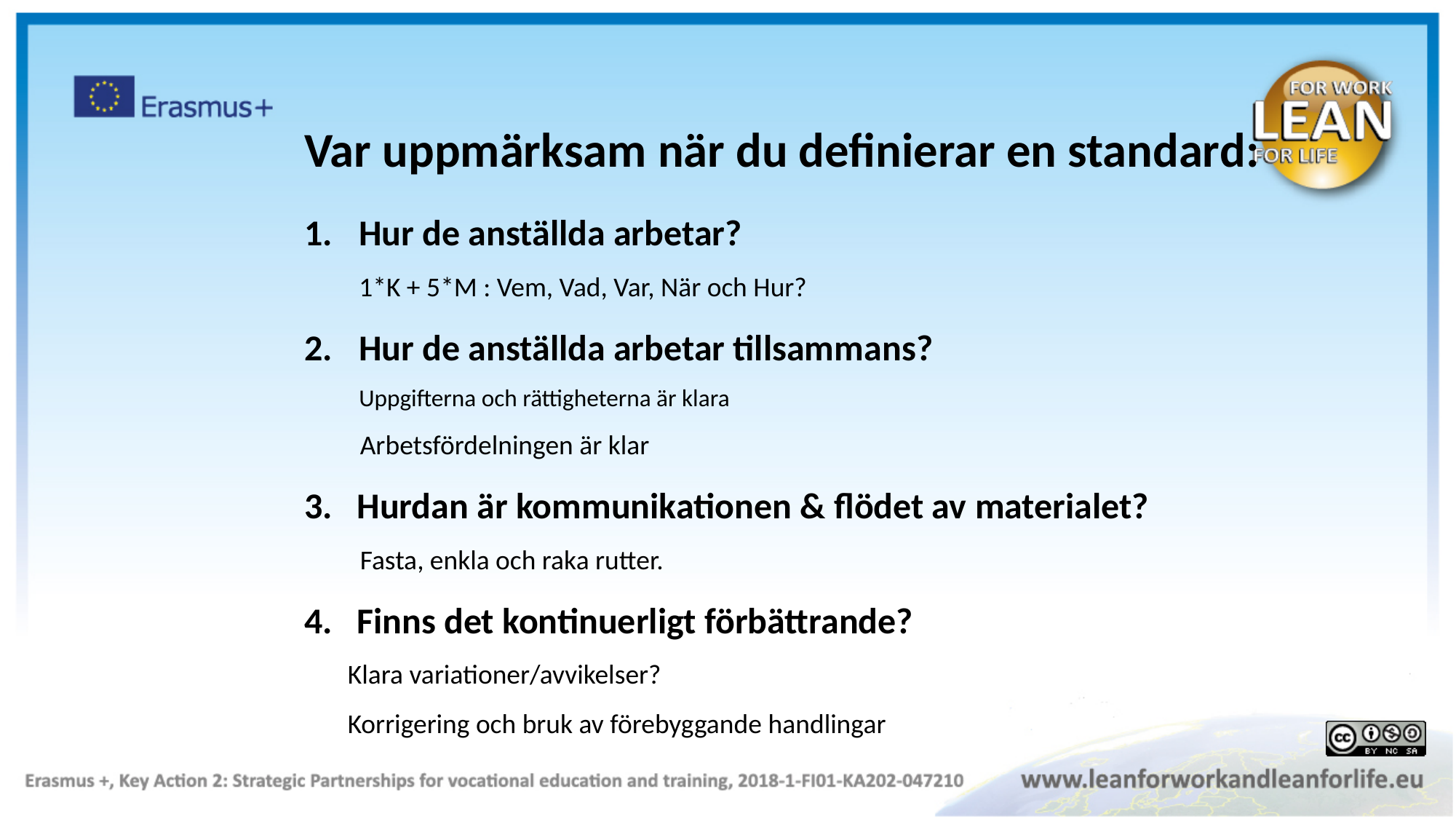

Var uppmärksam när du definierar en standard:
Hur de anställda arbetar?
1*K + 5*M : Vem, Vad, Var, När och Hur?
Hur de anställda arbetar tillsammans?
Uppgifterna och rättigheterna är klara
         Arbetsfördelningen är klar
3.   Hurdan är kommunikationen & flödet av materialet?
         Fasta, enkla och raka rutter.
4.   Finns det kontinuerligt förbättrande?
       Klara variationer/avvikelser?
       Korrigering och bruk av förebyggande handlingar